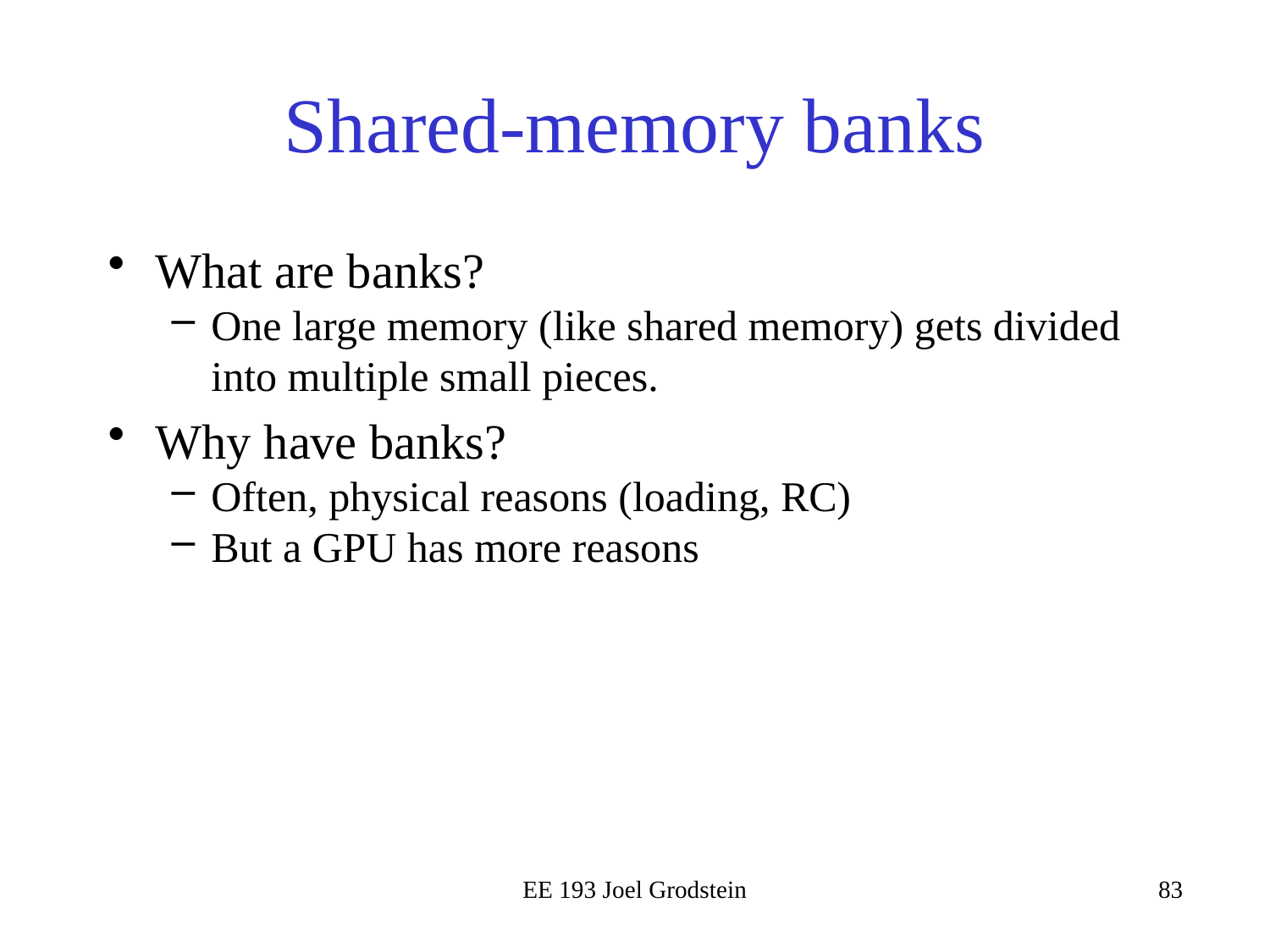

# Shared-memory banks
What are banks?
One large memory (like shared memory) gets divided into multiple small pieces.
Why have banks?
Often, physical reasons (loading, RC)
But a GPU has more reasons
EE 193 Joel Grodstein